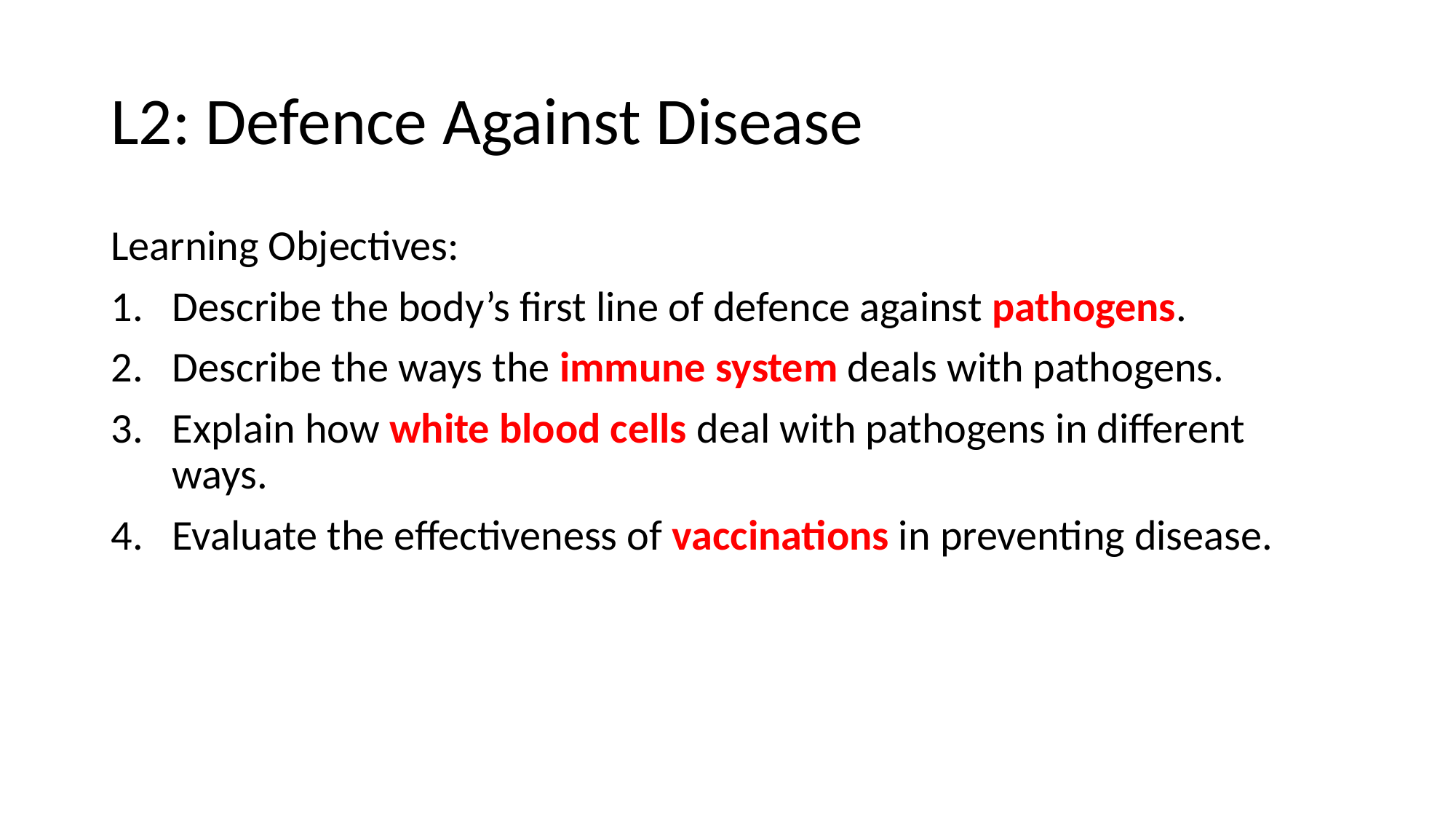

# L2: Defence Against Disease
Learning Objectives:
Describe the body’s first line of defence against pathogens.
Describe the ways the immune system deals with pathogens.
Explain how white blood cells deal with pathogens in different ways.
Evaluate the effectiveness of vaccinations in preventing disease.